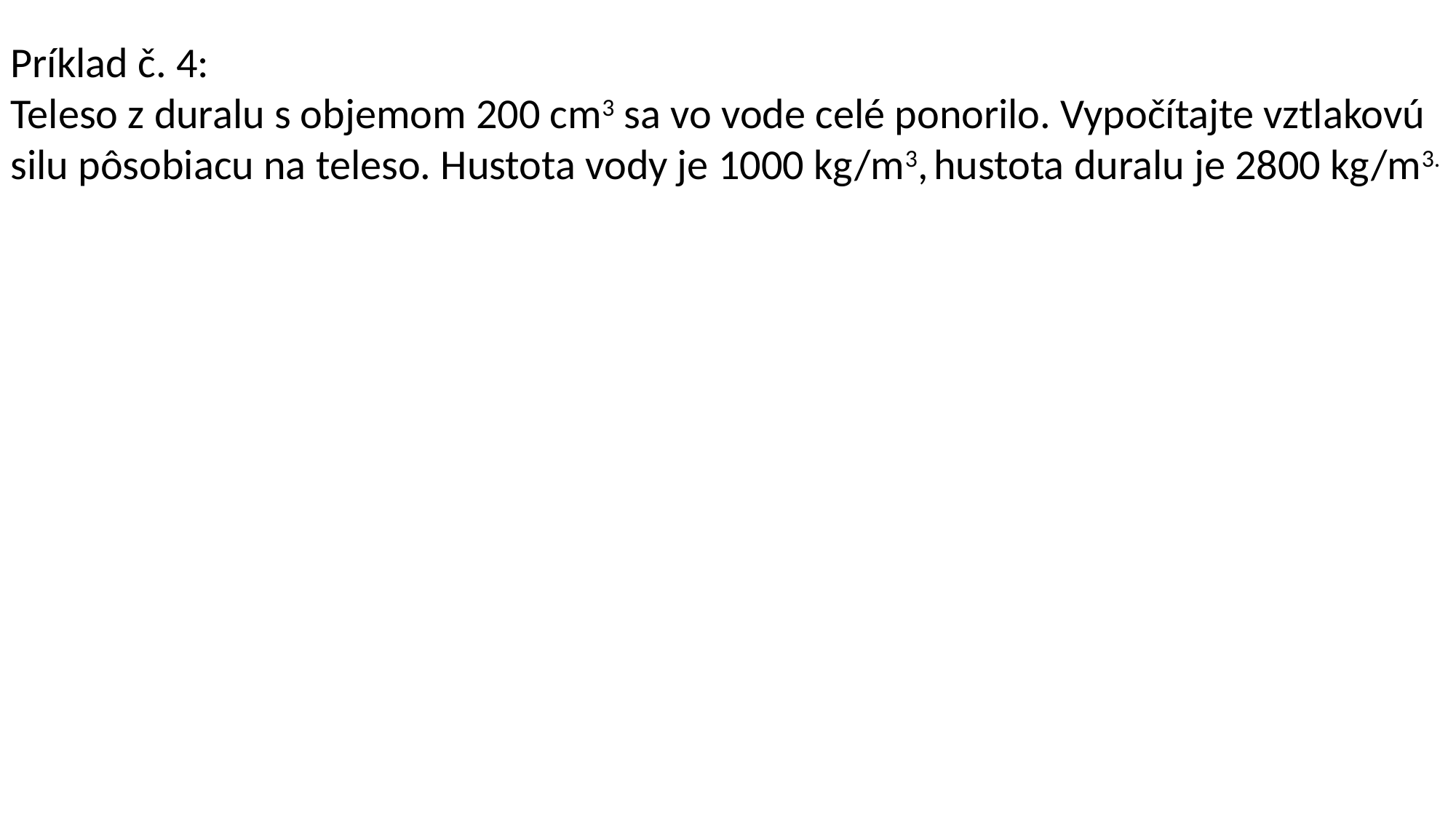

Príklad č. 4:
Teleso z duralu s objemom 200 cm3 sa vo vode celé ponorilo. Vypočítajte vztlakovú silu pôsobiacu na teleso. Hustota vody je 1000 kg/m3, hustota duralu je 2800 kg/m3.